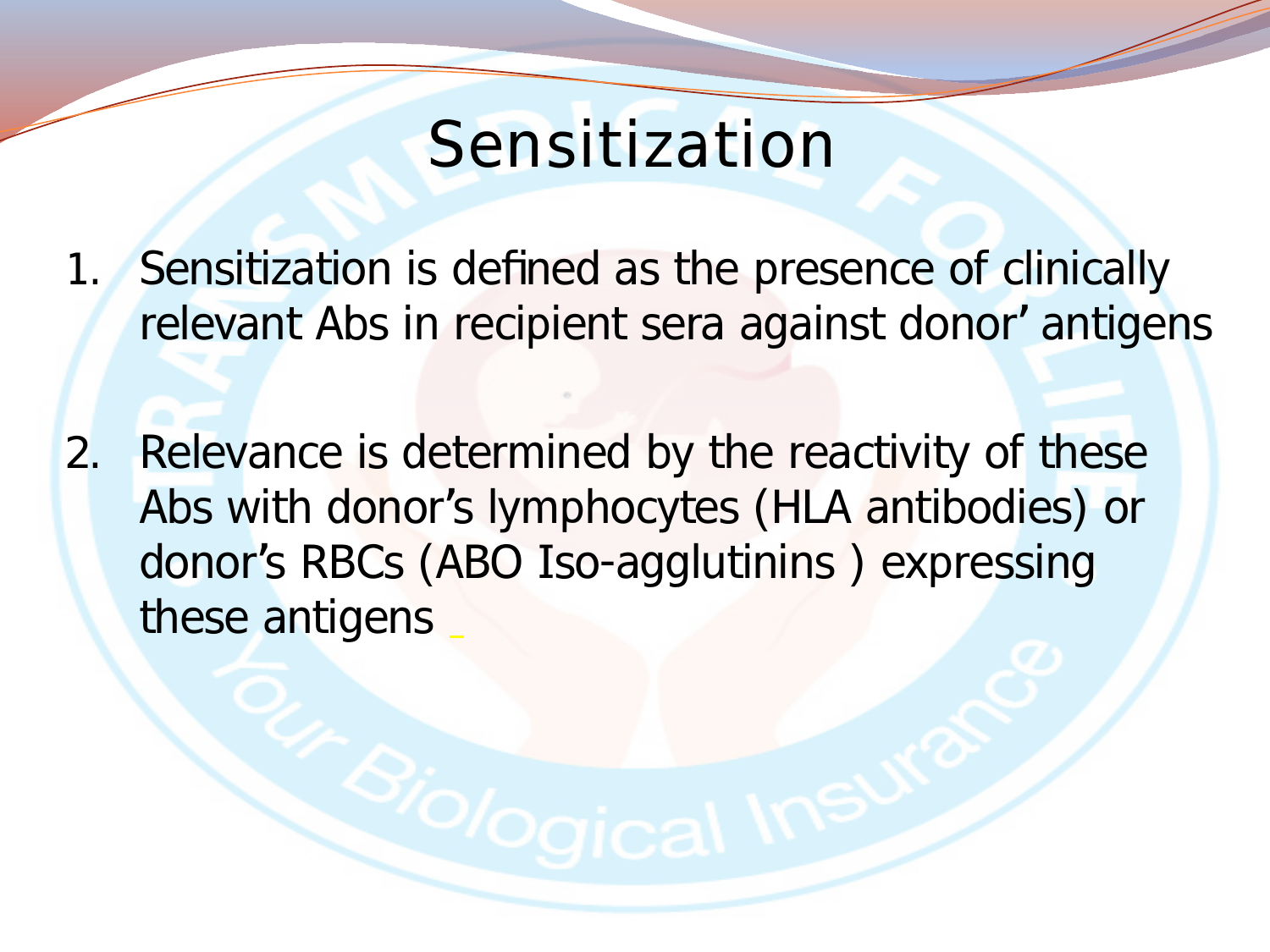

# Sensitization
Sensitization is defined as the presence of clinically relevant Abs in recipient sera against donor’ antigens

Relevance is determined by the reactivity of these Abs with donor’s lymphocytes (HLA antibodies) or donor’s RBCs (ABO Iso-agglutinins ) expressing these antigens